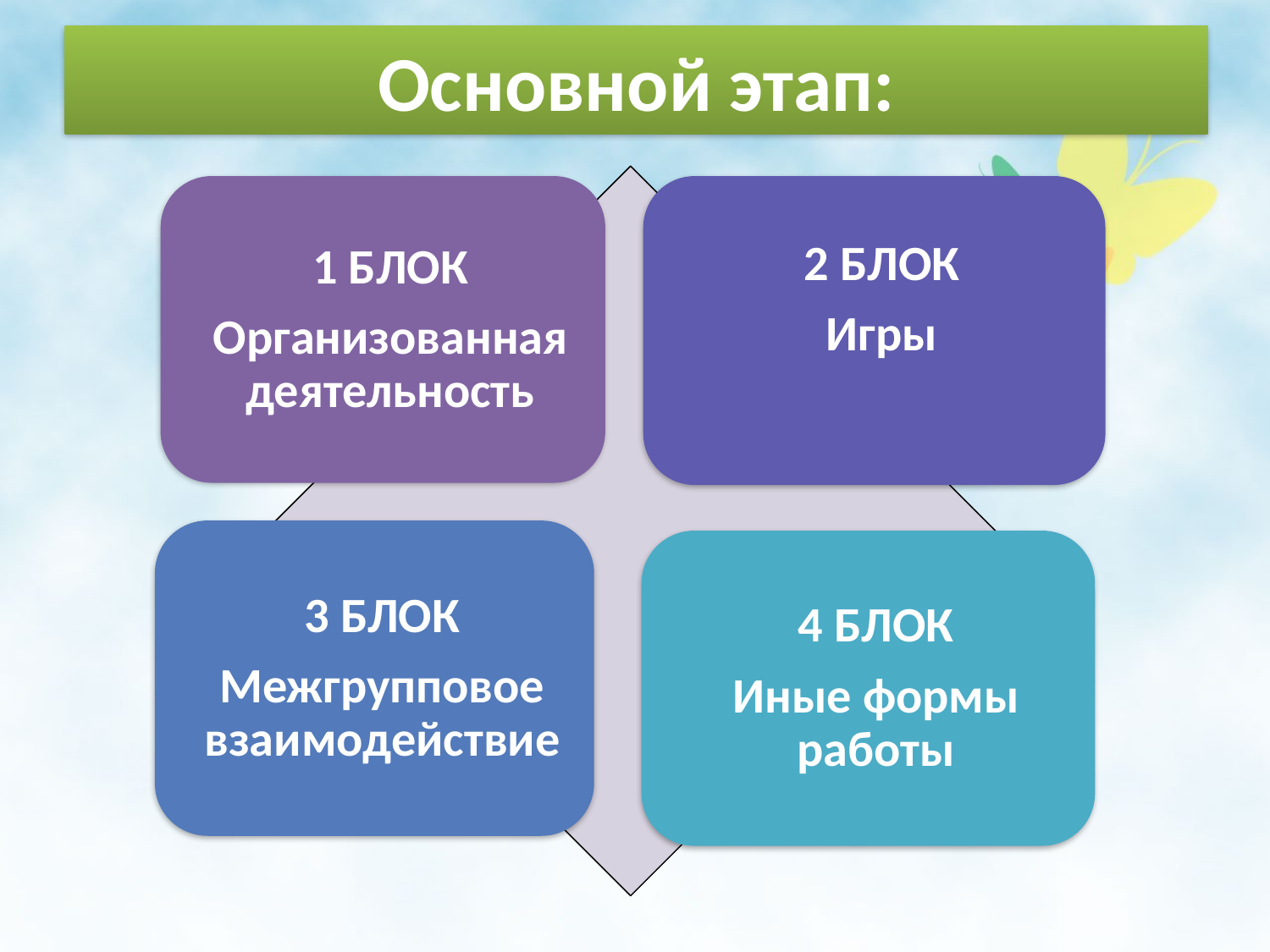

# Основной этап:
1 БЛОК
Организованная деятельность
2 БЛОК
Игры

3 БЛОК
Межгрупповое взаимодействие
4 БЛОК
Иные формы работы